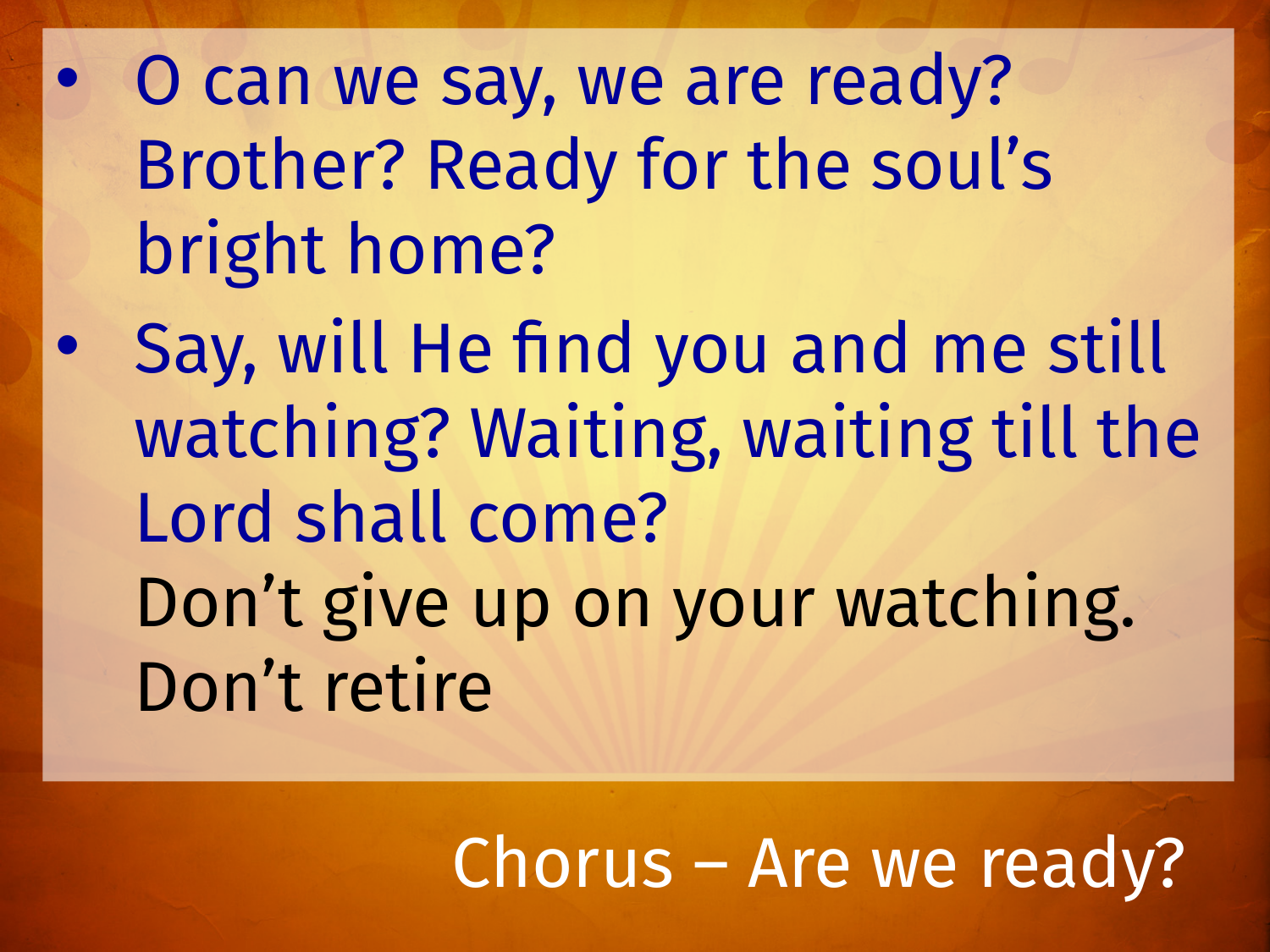

O can we say, we are ready? Brother? Ready for the soul’s bright home?
Say, will He find you and me still watching? Waiting, waiting till the Lord shall come?
Don’t give up on your watching.  Don’t retire
# Chorus – Are we ready?